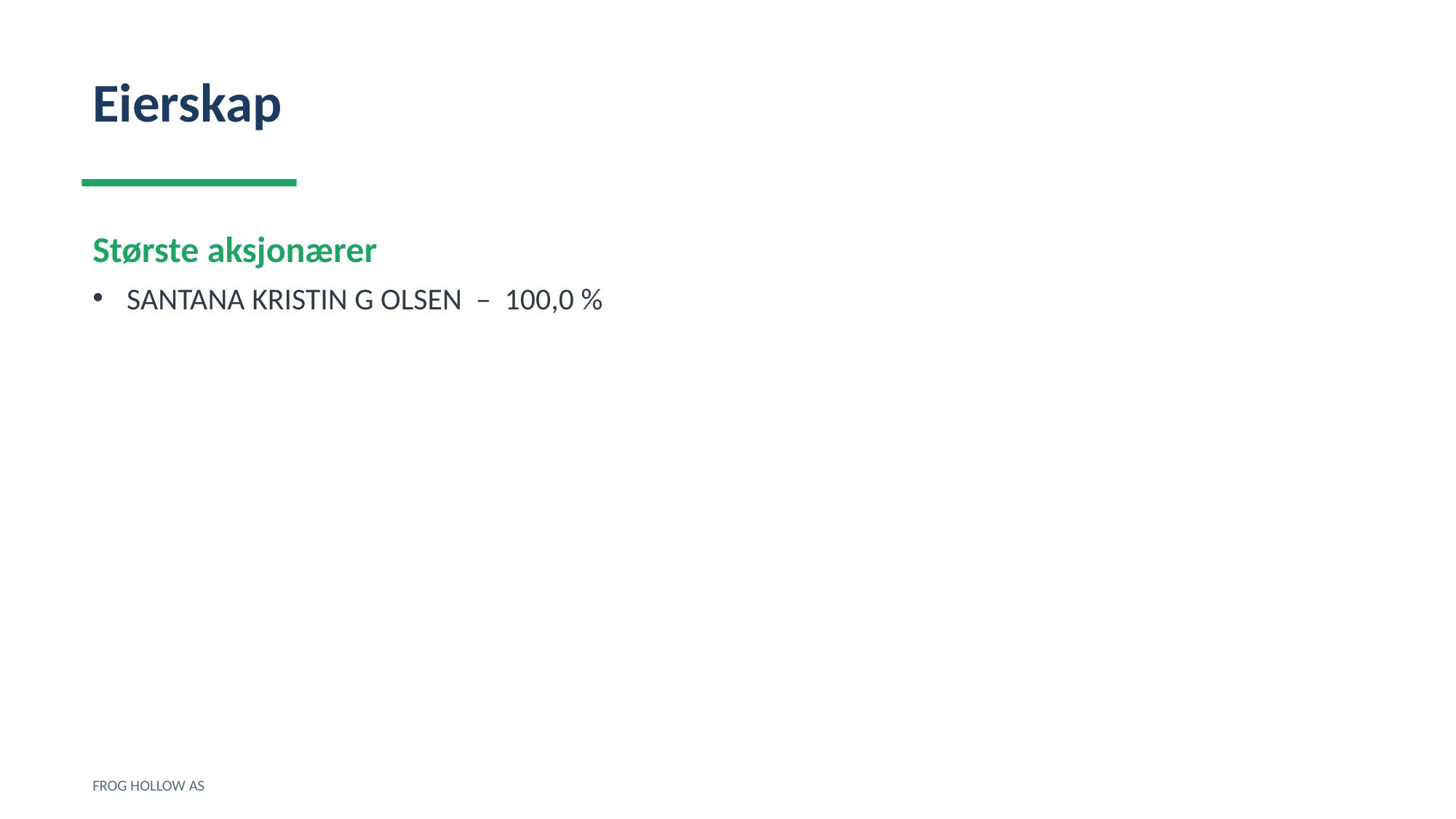

Eierskap

Største aksjonærer
SANTANA KRISTIN G OLSEN  –  100,0 %
FROG HOLLOW AS